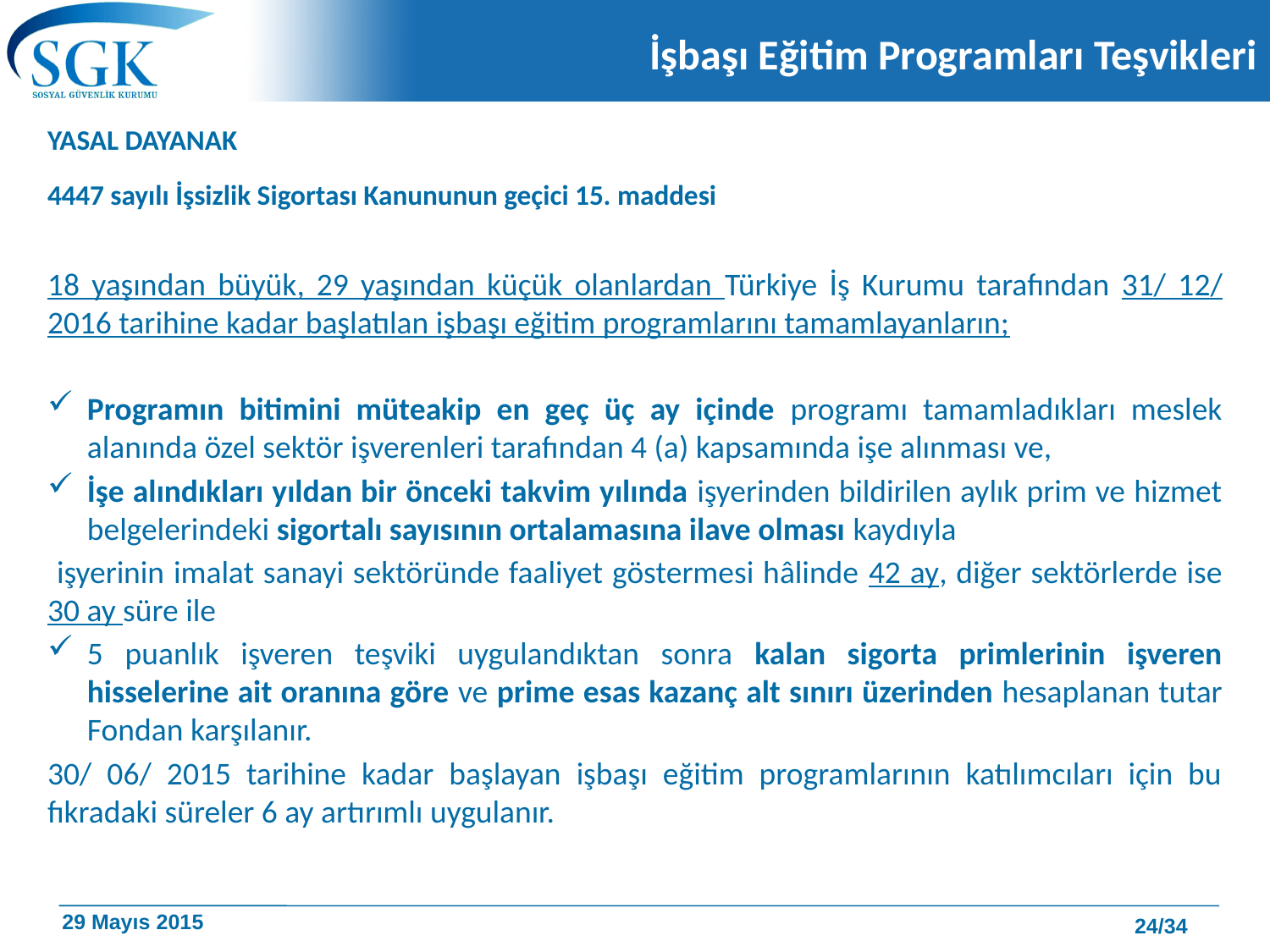

# İşbaşı Eğitim Programları Teşvikleri
YASAL DAYANAK
4447 sayılı İşsizlik Sigortası Kanununun geçici 15. maddesi

18 yaşından büyük, 29 yaşından küçük olanlardan Türkiye İş Kurumu tarafından 31/ 12/ 2016 tarihine kadar başlatılan işbaşı eğitim programlarını tamamlayanların;

Programın bitimini müteakip en geç üç ay içinde programı tamamladıkları meslek alanında özel sektör işverenleri tarafından 4 (a) kapsamında işe alınması ve,
İşe alındıkları yıldan bir önceki takvim yılında işyerinden bildirilen aylık prim ve hizmet belgelerindeki sigortalı sayısının ortalamasına ilave olması kaydıyla
 işyerinin imalat sanayi sektöründe faaliyet göstermesi hâlinde 42 ay, diğer sektörlerde ise 30 ay süre ile
5 puanlık işveren teşviki uygulandıktan sonra kalan sigorta primlerinin işveren hisselerine ait oranına göre ve prime esas kazanç alt sınırı üzerinden hesaplanan tutar Fondan karşılanır.
30/ 06/ 2015 tarihine kadar başlayan işbaşı eğitim programlarının katılımcıları için bu fıkradaki süreler 6 ay artırımlı uygulanır.

24/34